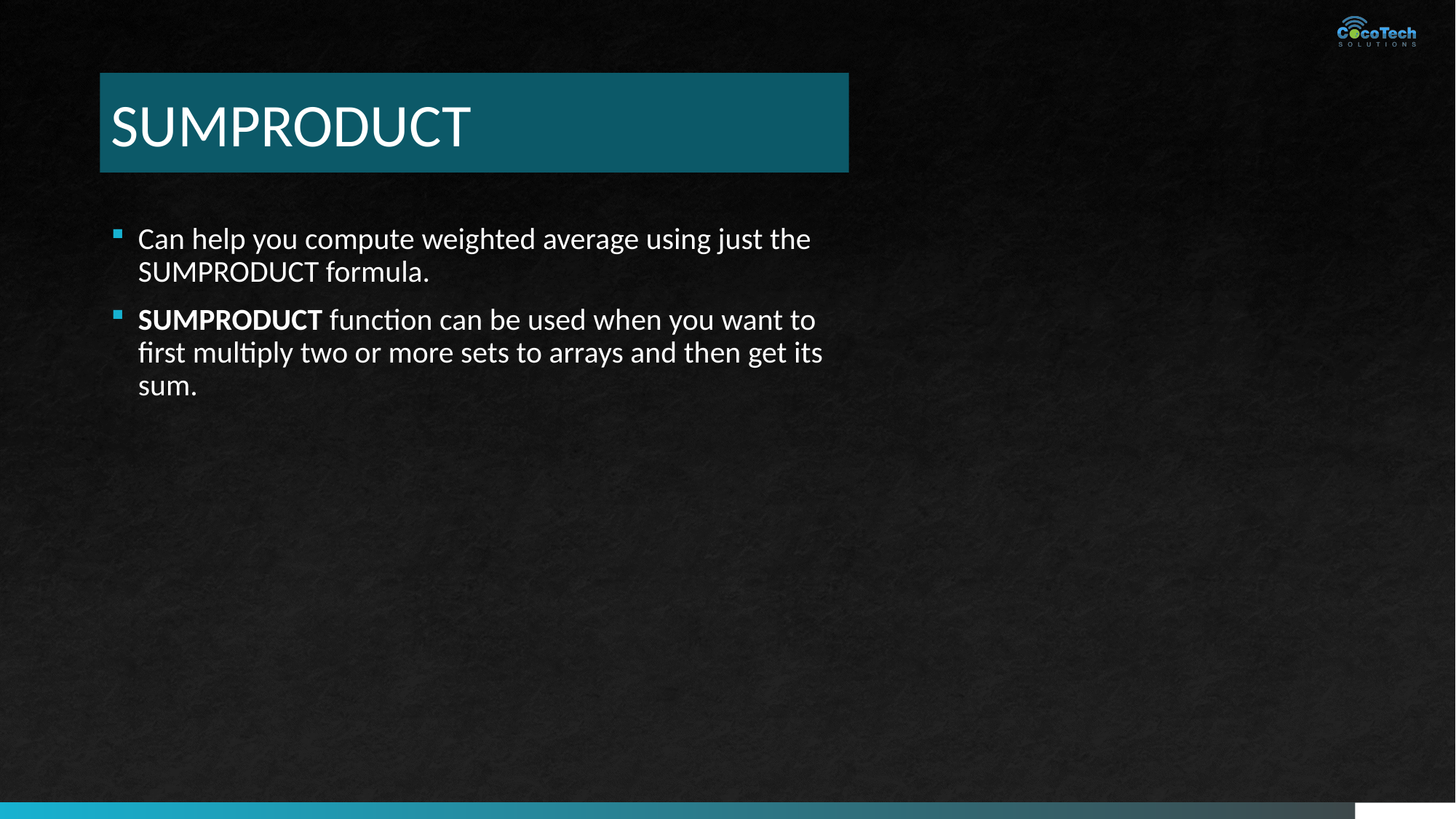

# SUMPRODUCT
Can help you compute weighted average using just the SUMPRODUCT formula.
SUMPRODUCT function can be used when you want to first multiply two or more sets to arrays and then get its sum.